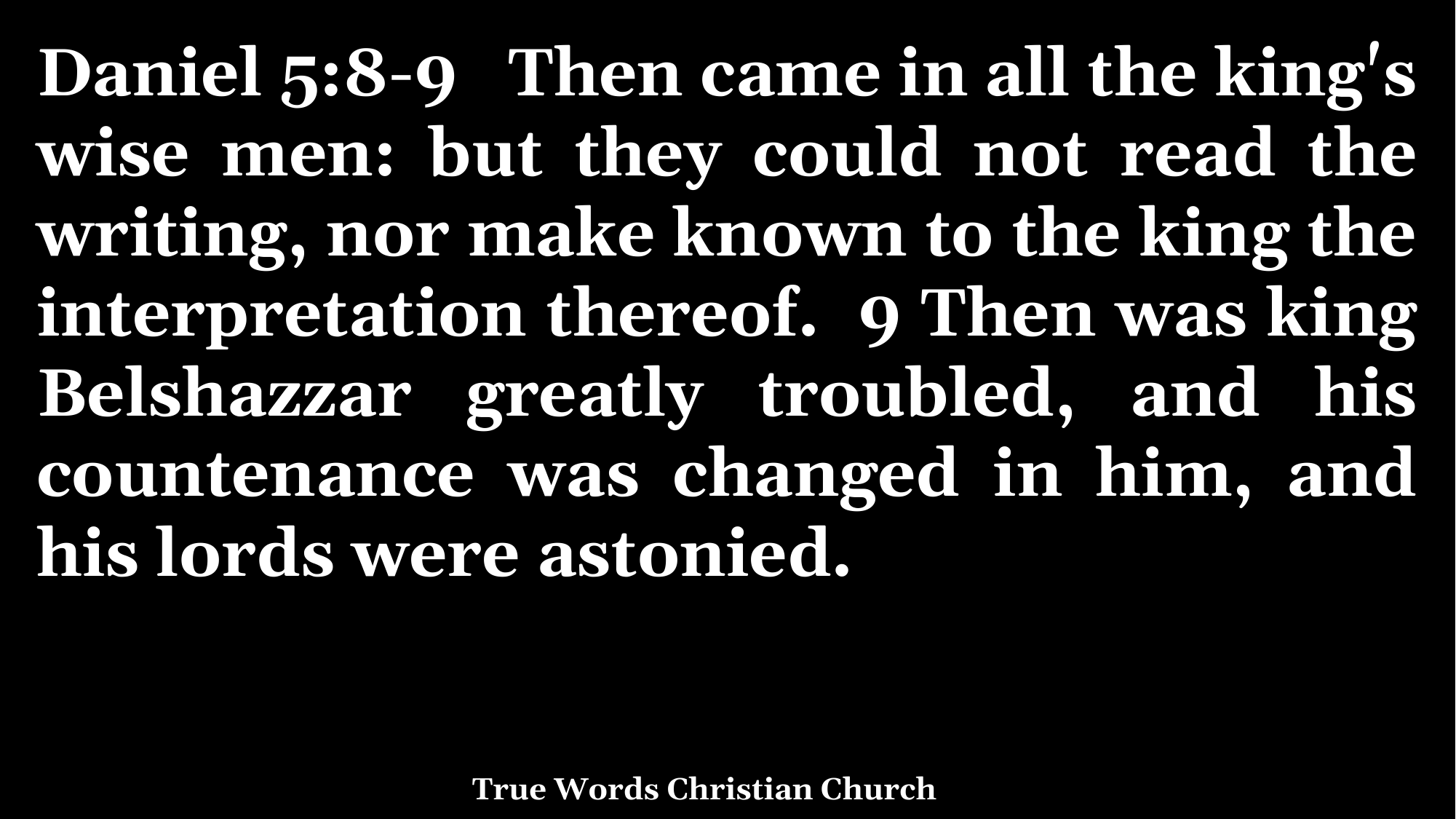

Daniel 5:8-9   Then came in all the king's wise men: but they could not read the writing, nor make known to the king the interpretation thereof.  9 Then was king Belshazzar greatly troubled, and his countenance was changed in him, and his lords were astonied.
True Words Christian Church